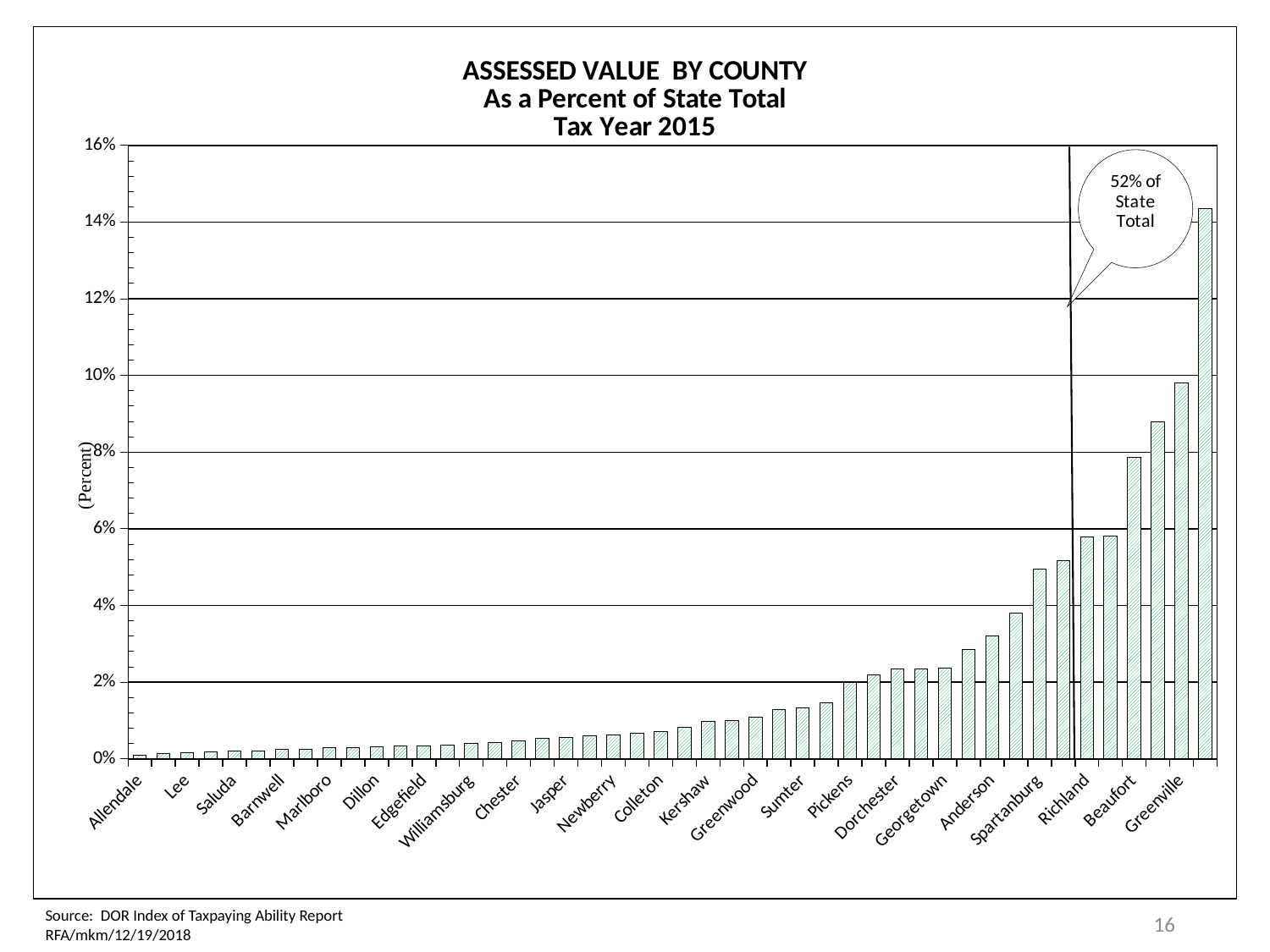

### Chart: ASSESSED VALUE  BY COUNTY
As a Percent of State Total
Tax Year 2015

| Category |  |
|---|---|
| Allendale | 0.0009439448096643417 |
| Bamberg | 0.001289118858272413 |
| Lee | 0.0016149027488633891 |
| McCormick | 0.0018360917708603113 |
| Saluda | 0.0019417536831555732 |
| Hampton | 0.002083330216878796 |
| Barnwell | 0.0024045605862368434 |
| Abbeville | 0.0025179250571965885 |
| Marlboro | 0.0030170187926624238 |
| Union | 0.0030244534946813396 |
| Dillon | 0.003082164308863372 |
| Marion | 0.003258361887974951 |
| Edgefield | 0.003350490799281236 |
| Calhoun | 0.003539044304495027 |
| Williamsburg | 0.003999503360803155 |
| Clarendon | 0.004300082429424371 |
| Chester | 0.004668330802388087 |
| Chesterfield | 0.005355365024102961 |
| Jasper | 0.005559390182954436 |
| Fairfield | 0.006064049718211977 |
| Newberry | 0.006291882102616365 |
| Laurens | 0.006568016758261481 |
| Colleton | 0.00707317544105957 |
| Cherokee | 0.0083069361322214 |
| Kershaw | 0.009715027921287615 |
| Darlington | 0.009920986682039144 |
| Greenwood | 0.010798893537434554 |
| Orangeburg | 0.012762875106258094 |
| Sumter | 0.013289018230495565 |
| Lancaster | 0.014545322583470558 |
| Pickens | 0.01984417824544531 |
| Florence | 0.022005371847119662 |
| Dorchester | 0.023385511332173432 |
| Oconee | 0.023520550193535408 |
| Georgetown | 0.02376630230023094 |
| Aiken | 0.02855646521631005 |
| Anderson | 0.0319987510765857 |
| Berkeley | 0.03806722324701595 |
| Spartanburg | 0.04948681960757381 |
| York | 0.05176476915357486 |
| Richland | 0.057981212898617254 |
| Lexington | 0.05813037252618969 |
| Beaufort | 0.07869774860416397 |
| Horry | 0.0879888764575712 |
| Greenville | 0.09817391197985194 |
| Charleston | 0.1435099179819249 |
16
Source:  DOR Index of Taxpaying Ability Report
RFA/mkm/12/19/2018